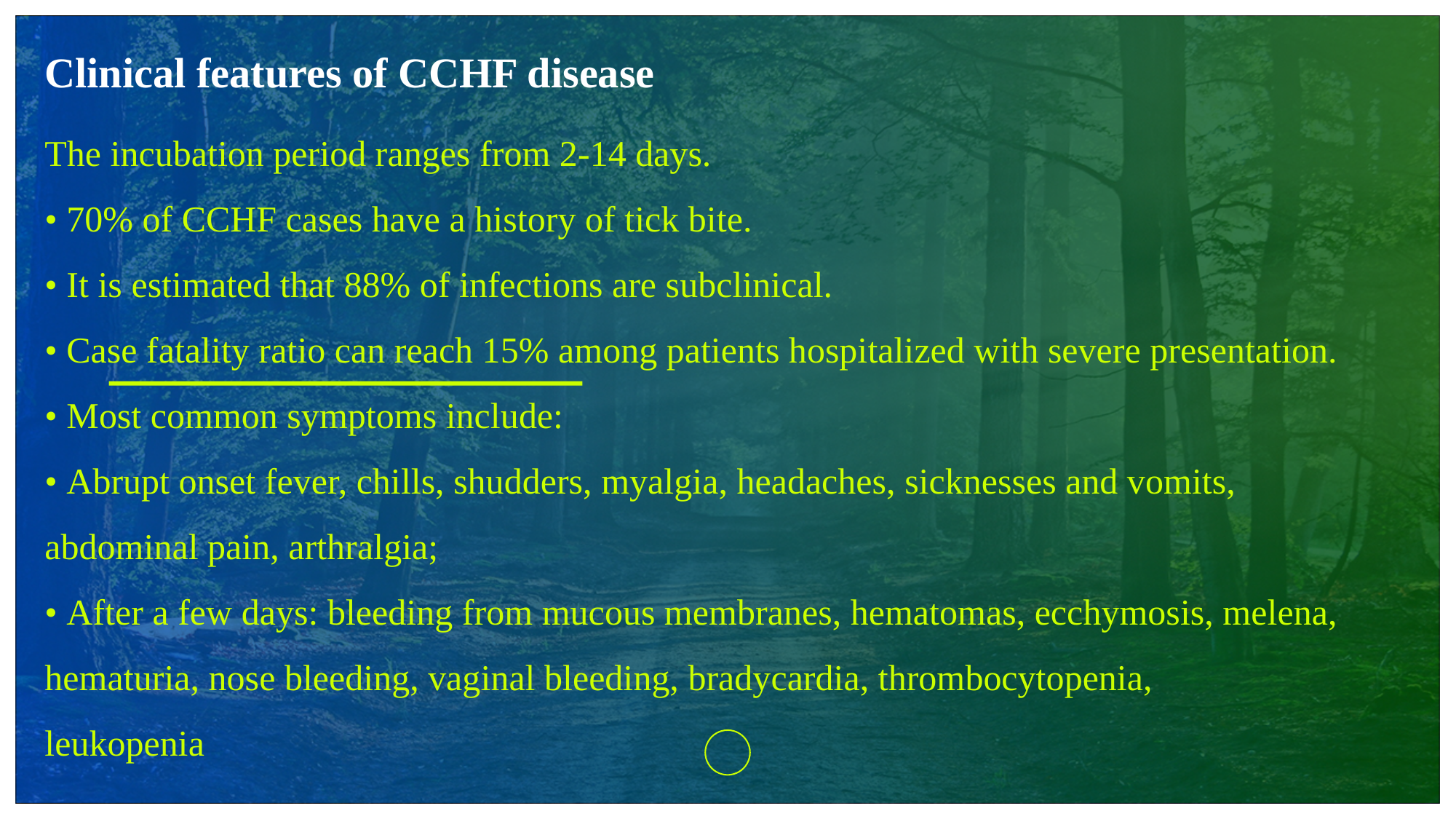

Clinical features of CCHF disease
The incubation period ranges from 2-14 days.
• 70% of CCHF cases have a history of tick bite.
• It is estimated that 88% of infections are subclinical.
• Case fatality ratio can reach 15% among patients hospitalized with severe presentation.
• Most common symptoms include:
• Abrupt onset fever, chills, shudders, myalgia, headaches, sicknesses and vomits, abdominal pain, arthralgia;
• After a few days: bleeding from mucous membranes, hematomas, ecchymosis, melena, hematuria, nose bleeding, vaginal bleeding, bradycardia, thrombocytopenia,
leukopenia